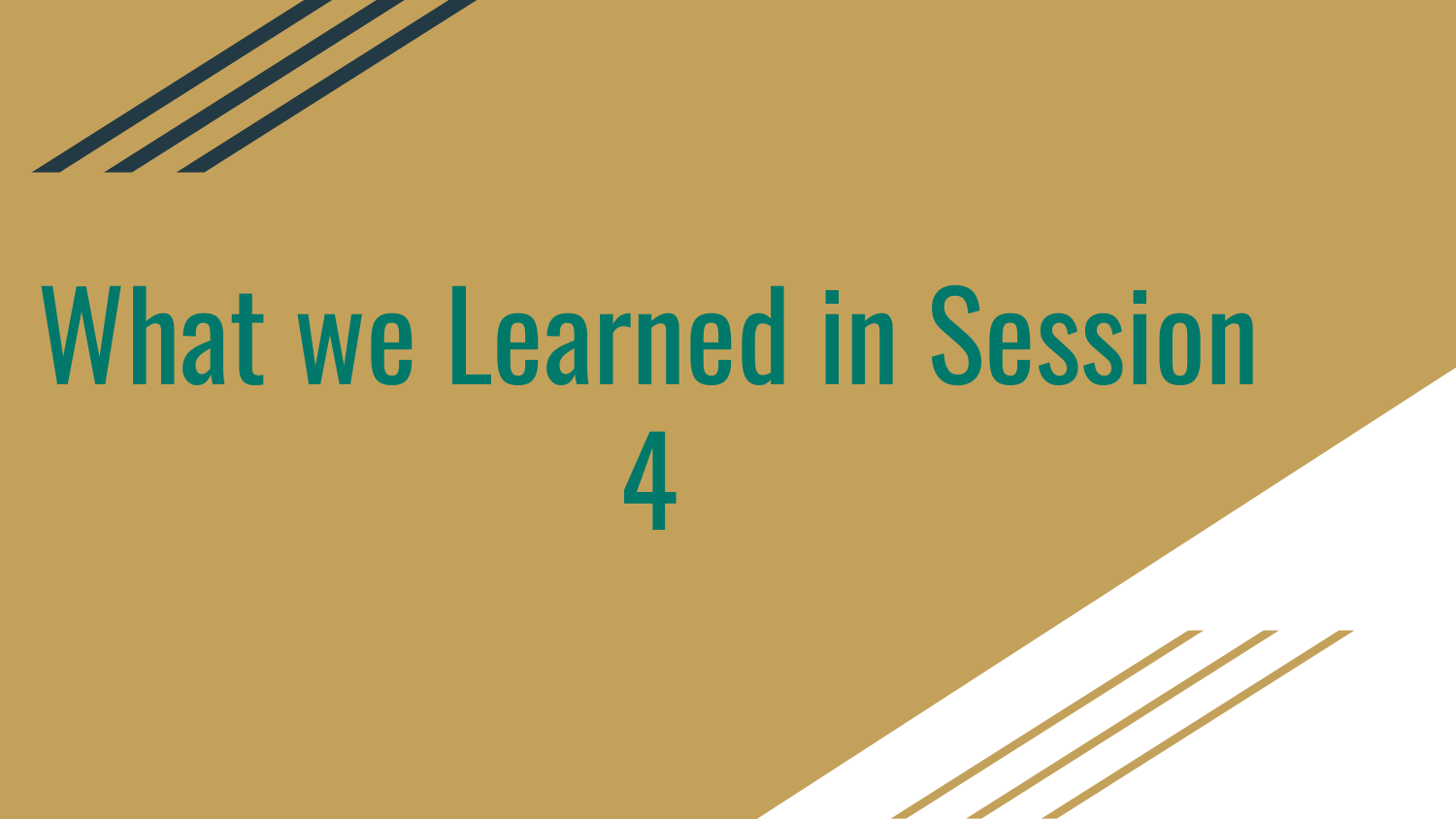

# What we Learned in Session 4